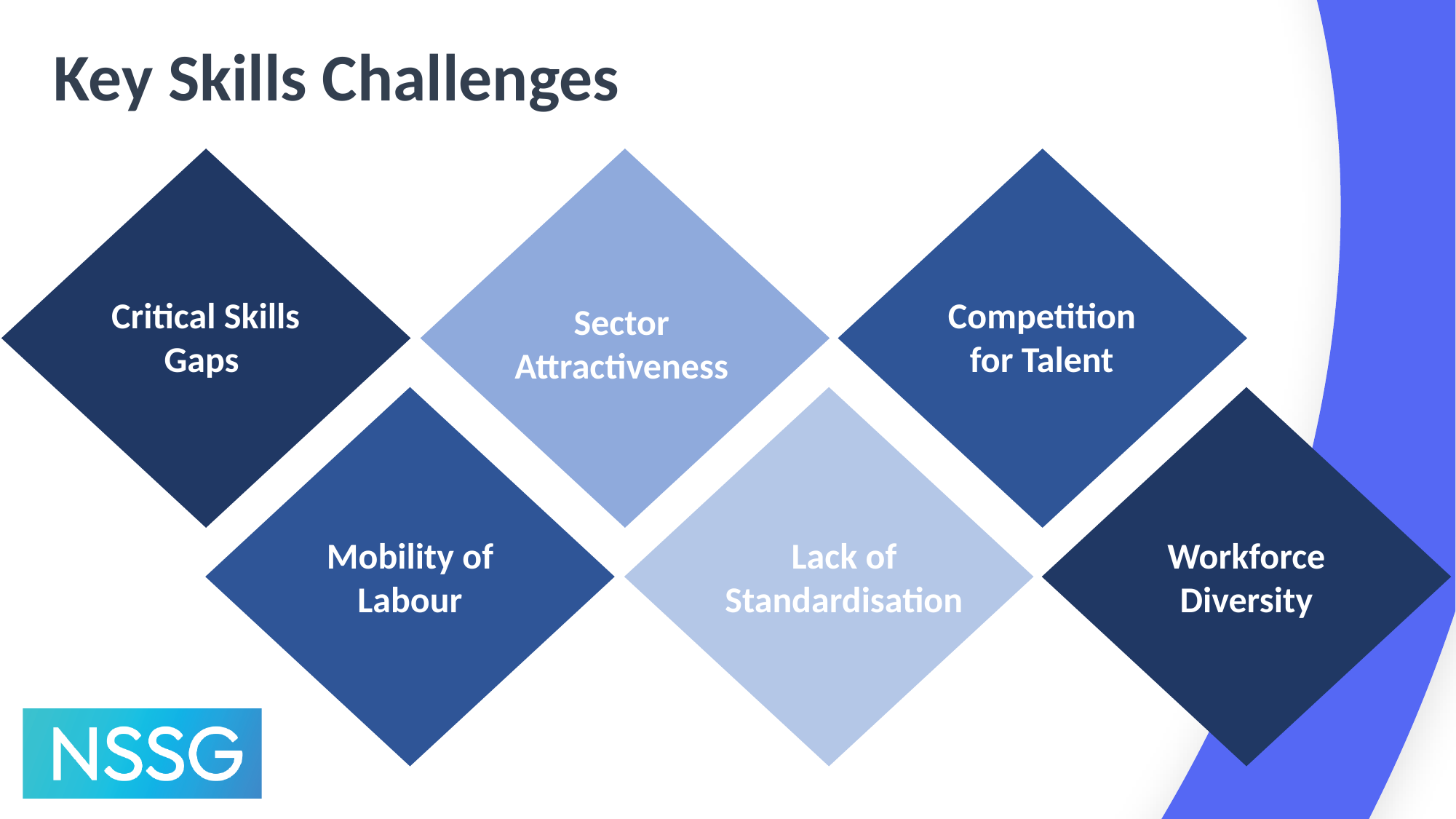

# Key Skills Challenges

Critical Skills Gaps
Competition for Talent
Sector Attractiveness

Lack of Standardisation
Workforce Diversity
Mobility of Labour